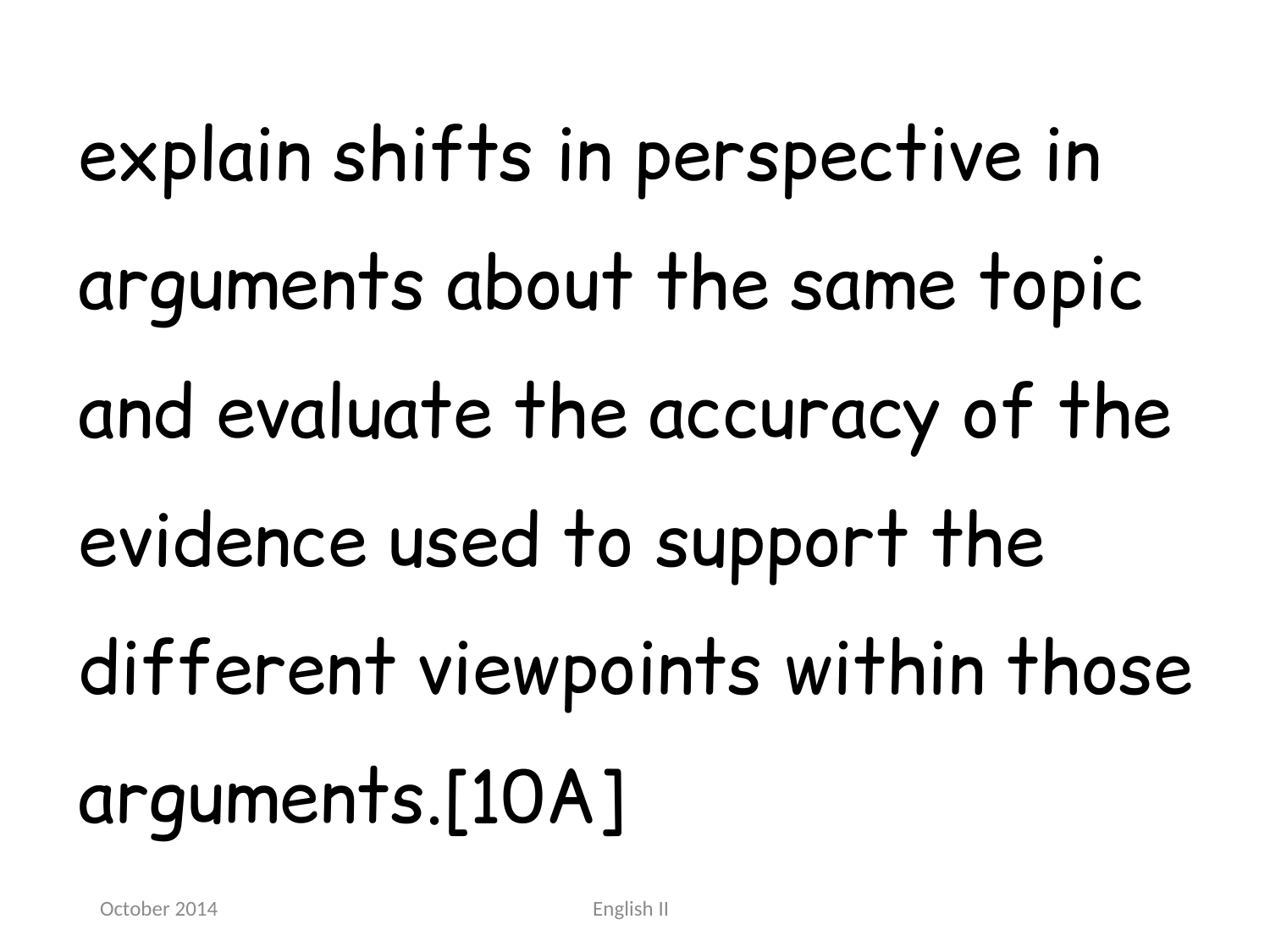

explain shifts in perspective in arguments about the same topic and evaluate the accuracy of the evidence used to support the different viewpoints within those arguments.[10A]
October 2014
English II